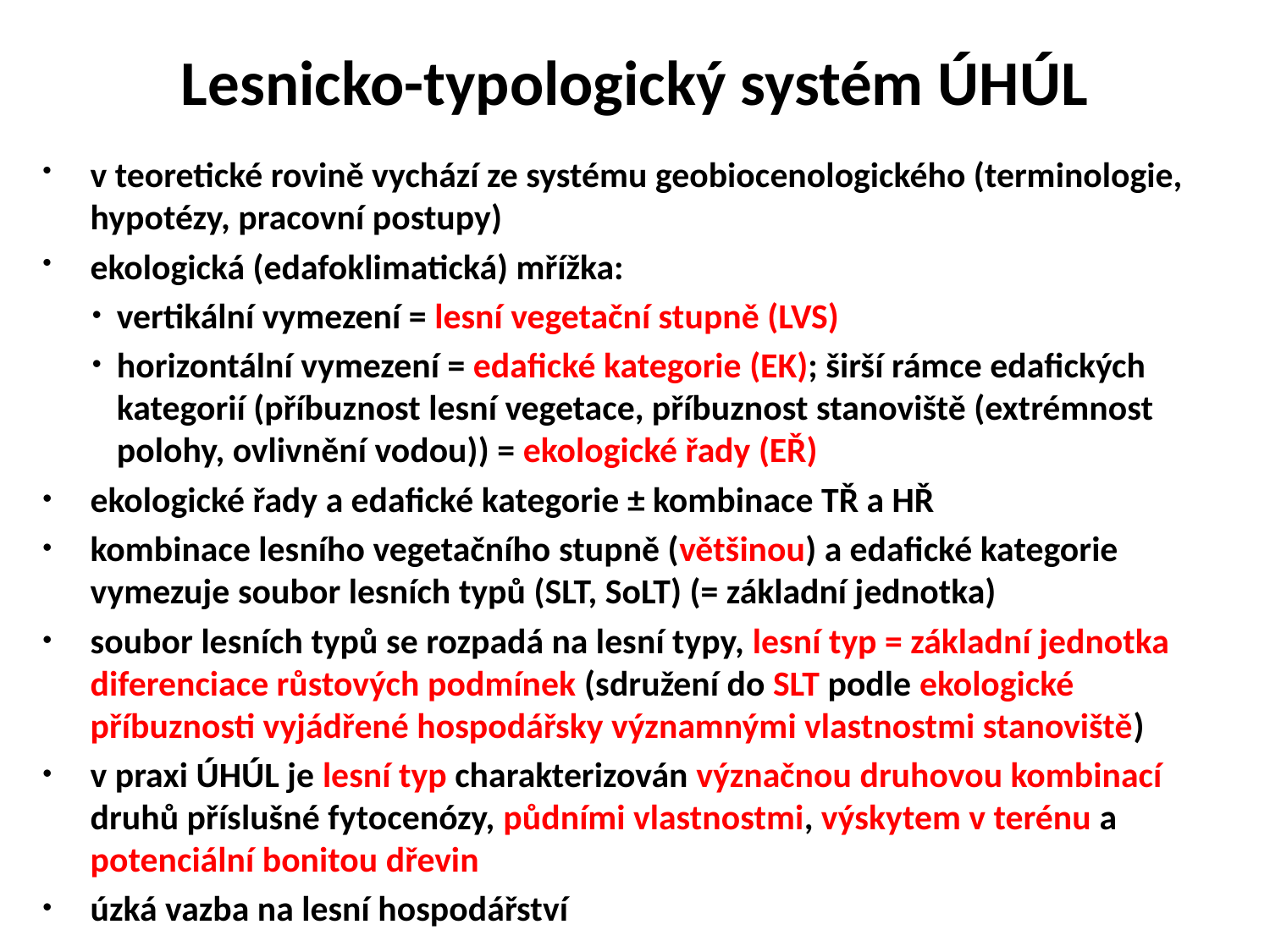

# Lesnicko-typologický systém ÚHÚL
v teoretické rovině vychází ze systému geobiocenologického (terminologie, hypotézy, pracovní postupy)
ekologická (edafoklimatická) mřížka:
vertikální vymezení = lesní vegetační stupně (LVS)
horizontální vymezení = edafické kategorie (EK); širší rámce edafických kategorií (příbuznost lesní vegetace, příbuznost stanoviště (extrémnost polohy, ovlivnění vodou)) = ekologické řady (EŘ)
ekologické řady a edafické kategorie ± kombinace TŘ a HŘ
kombinace lesního vegetačního stupně (většinou) a edafické kategorie vymezuje soubor lesních typů (SLT, SoLT) (= základní jednotka)
soubor lesních typů se rozpadá na lesní typy, lesní typ = základní jednotka diferenciace růstových podmínek (sdružení do SLT podle ekologické příbuznosti vyjádřené hospodářsky významnými vlastnostmi stanoviště)
v praxi ÚHÚL je lesní typ charakterizován význačnou druhovou kombinací druhů příslušné fytocenózy, půdními vlastnostmi, výskytem v terénu a potenciální bonitou dřevin
úzká vazba na lesní hospodářství